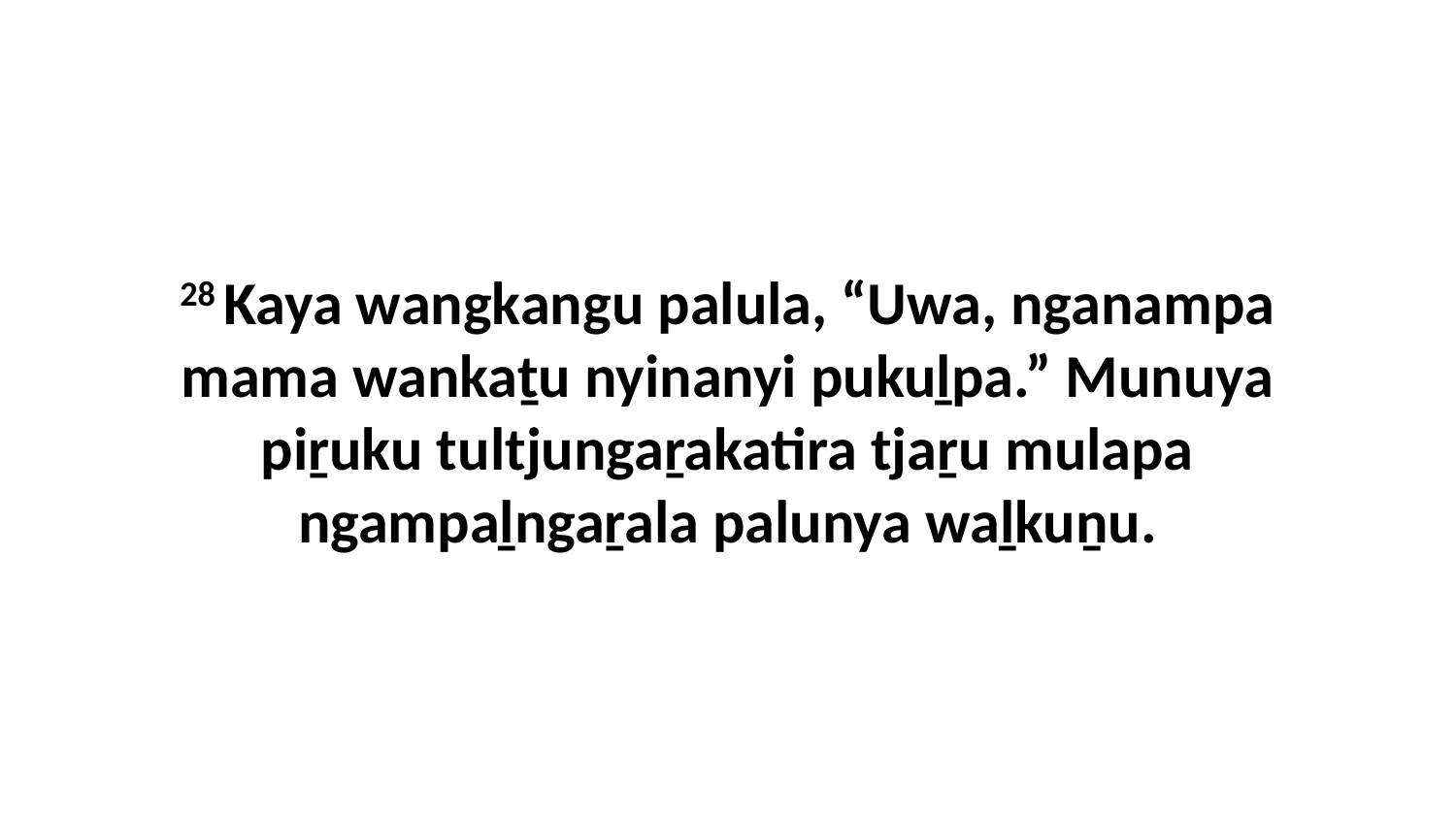

28 Kaya wangkangu palula, “Uwa, nganampa mama wankaṯu nyinanyi pukuḻpa.” Munuya piṟuku tultjungaṟakatira tjaṟu mulapa ngampaḻngaṟala palunya waḻkuṉu.